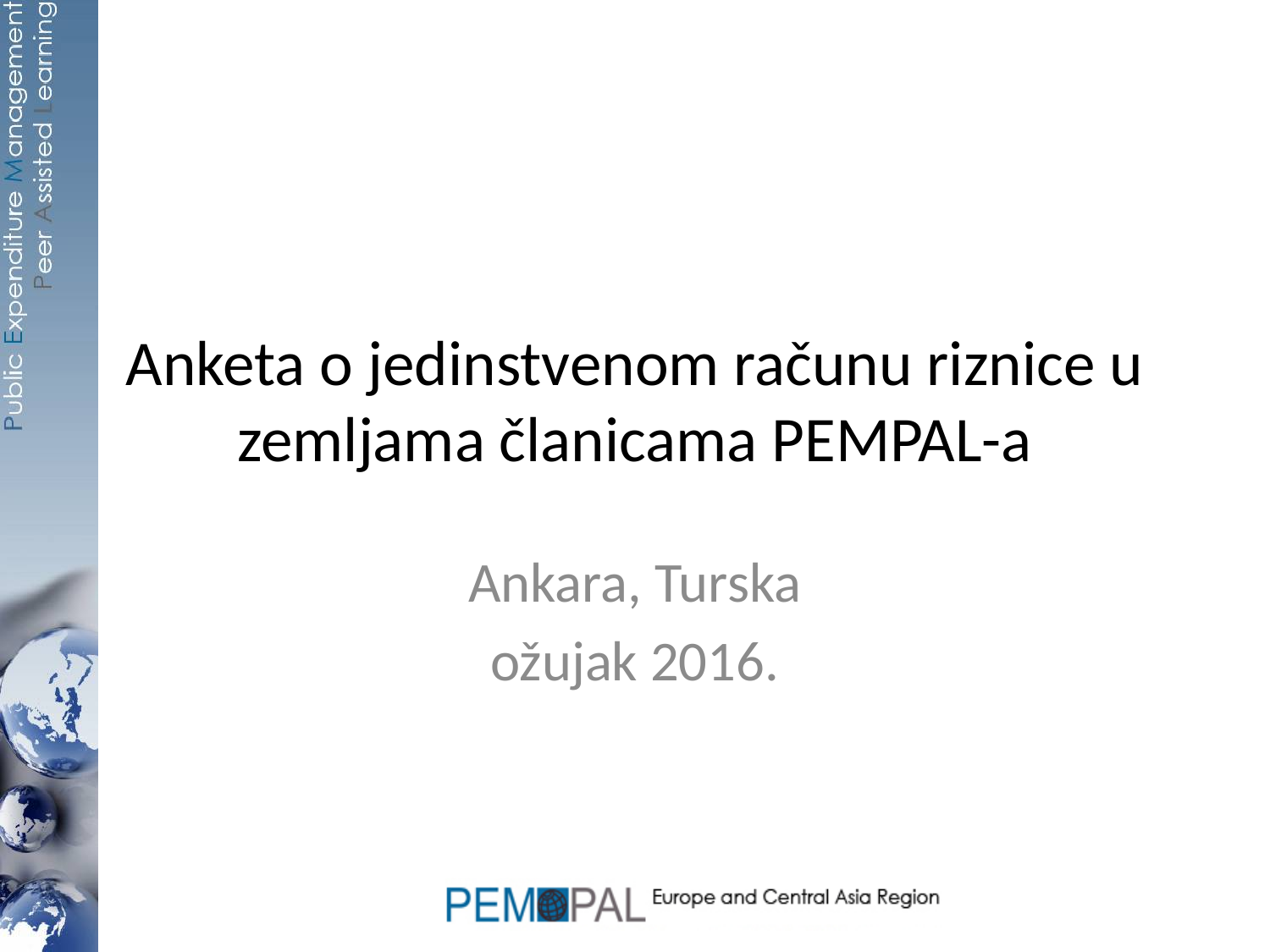

# Anketa o jedinstvenom računu riznice u zemljama članicama PEMPAL-a
Ankara, Turska
ožujak 2016.